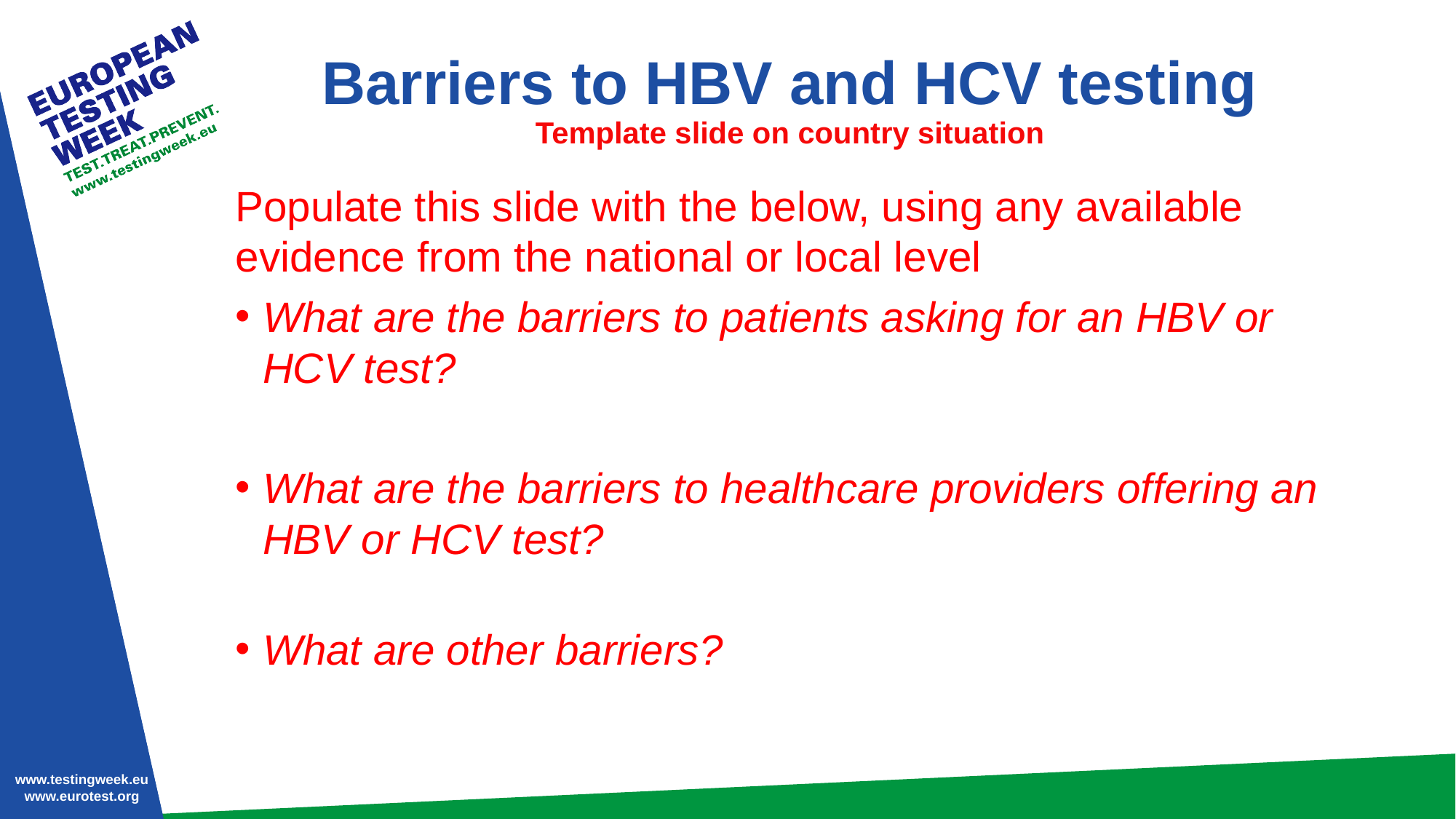

# Barriers to HBV and HCV testing Template slide on country situation
Populate this slide with the below, using any available evidence from the national or local level
What are the barriers to patients asking for an HBV or HCV test?

What are the barriers to healthcare providers offering an HBV or HCV test?
What are other barriers?